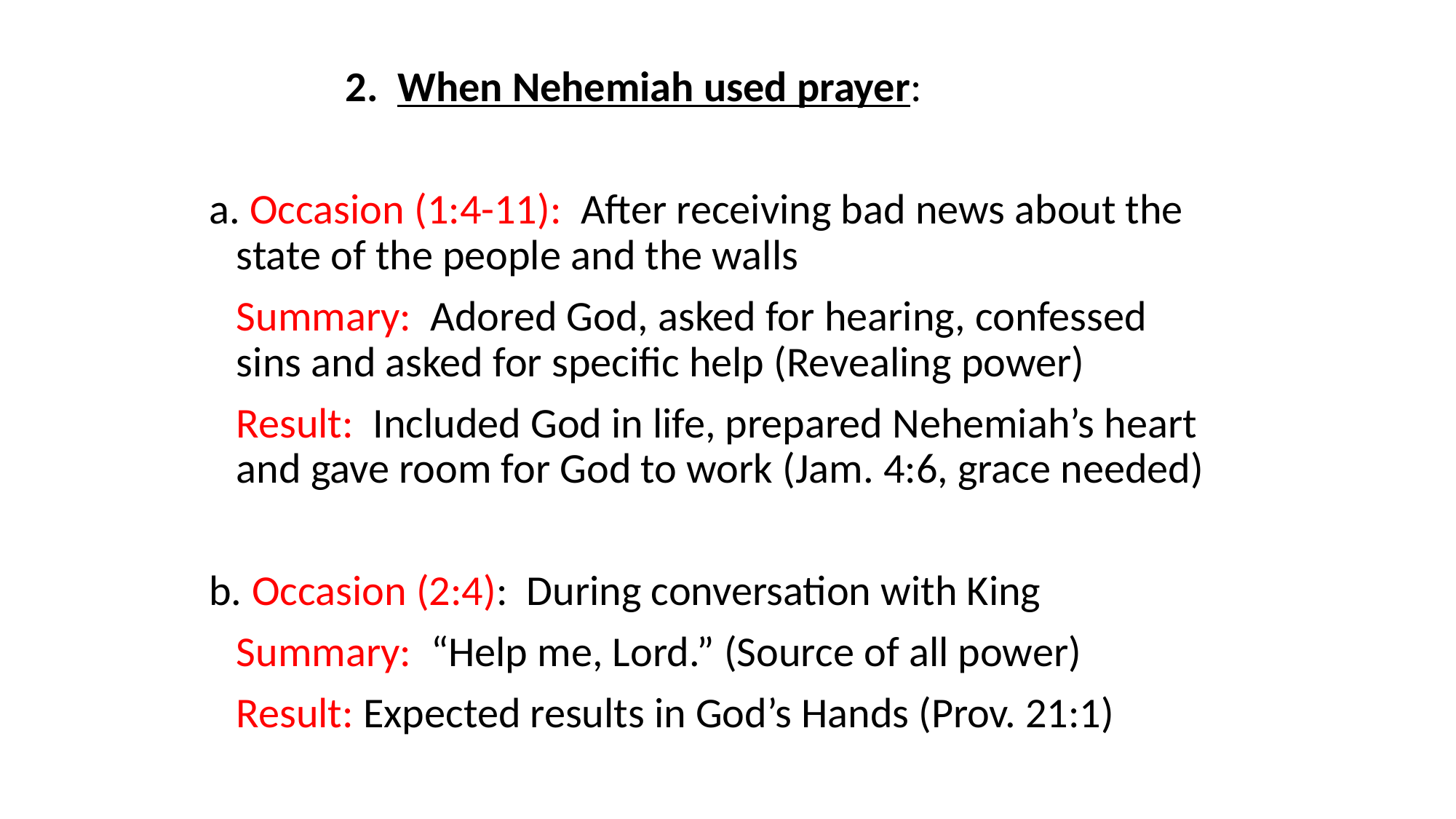

#
		2.  When Nehemiah used prayer:

a. Occasion (1:4-11):  After receiving bad news about the state of the people and the walls
	Summary:  Adored God, asked for hearing, confessed sins and asked for specific help (Revealing power)
	Result:  Included God in life, prepared Nehemiah’s heart and gave room for God to work (Jam. 4:6, grace needed)

b. Occasion (2:4):  During conversation with King
	Summary:  “Help me, Lord.” (Source of all power)
	Result: Expected results in God’s Hands (Prov. 21:1)